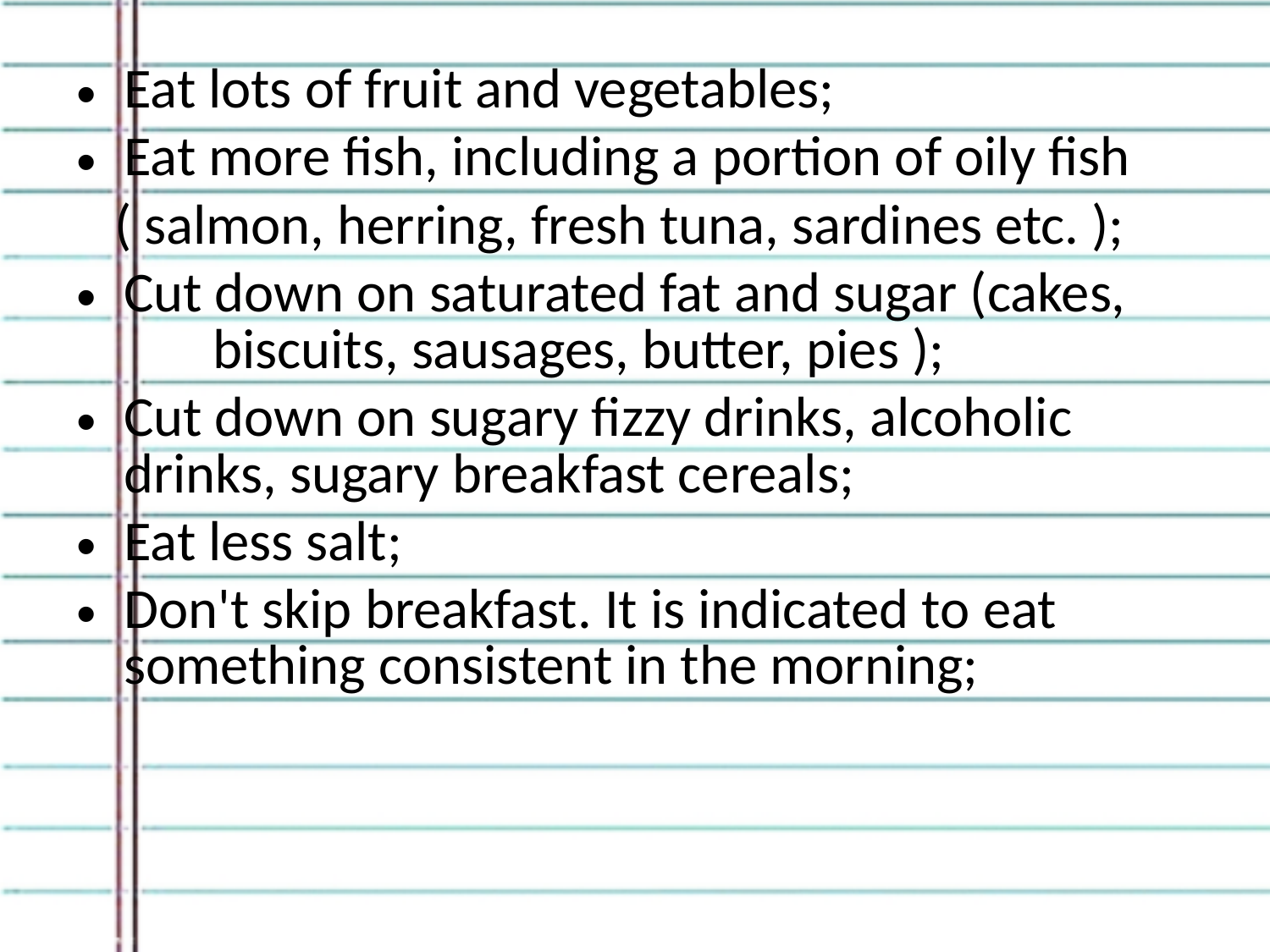

Eat lots of fruit and vegetables;
Eat more fish, including a portion of oily fish
   ( salmon, herring, fresh tuna, sardines etc. );
Cut down on saturated fat and sugar (cakes,             biscuits, sausages, butter, pies );
Cut down on sugary fizzy drinks, alcoholic drinks, sugary breakfast cereals;
Eat less salt;
Don't skip breakfast. It is indicated to eat something consistent in the morning;